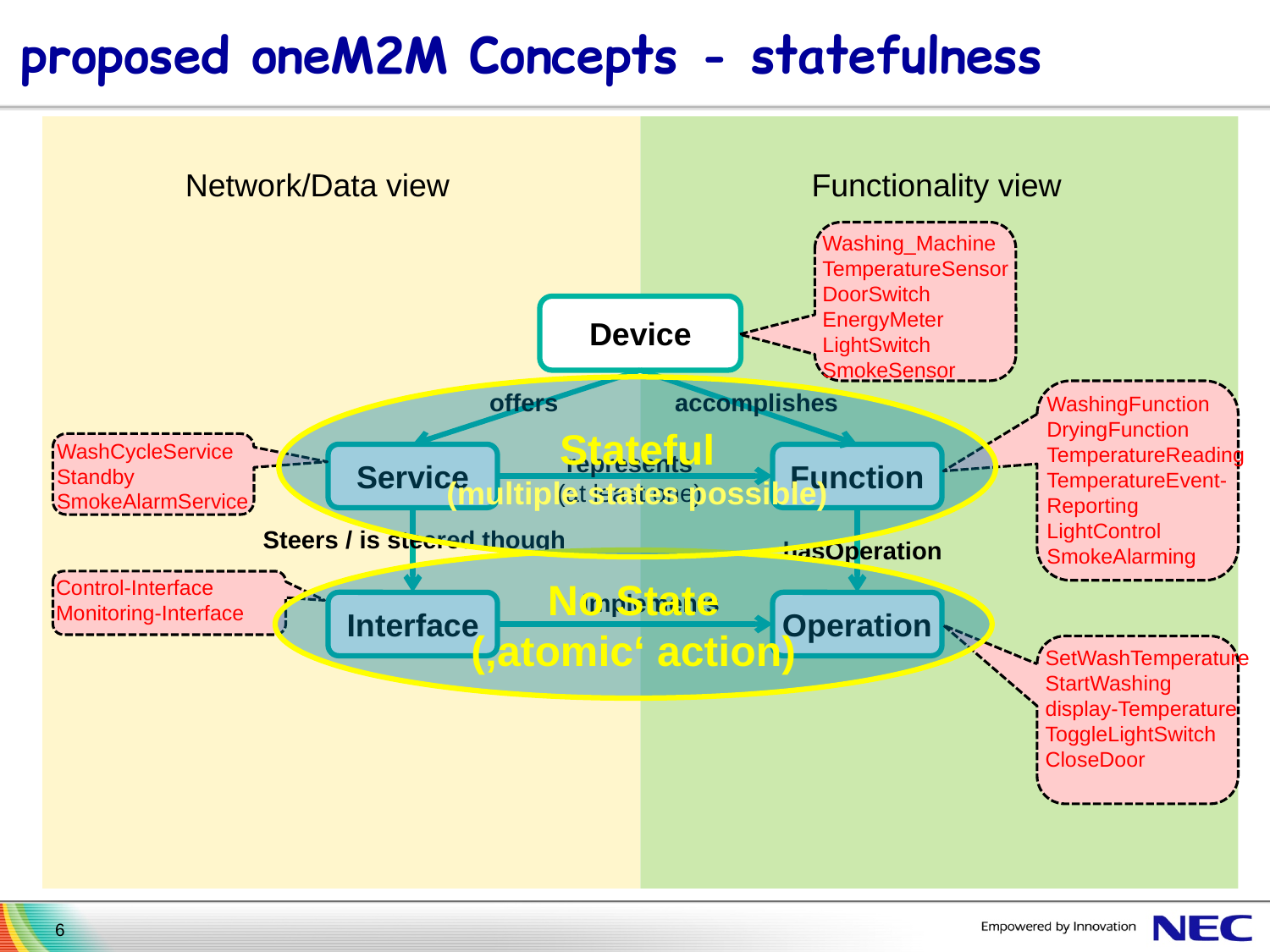

# proposed oneM2M Concepts - statefulness

Network/Data view
Functionality view
Washing_Machine
TemperatureSensor
DoorSwitch
EnergyMeter
LightSwitch
SmokeSensor
Device
Stateful
(multiple states possible)
offers
accomplishes
WashingFunction
DryingFunction
TemperatureReading
TemperatureEvent-
Reporting
LightControl
SmokeAlarming
WashCycleService
Standby
SmokeAlarmService
represents
(at least one)
Service
Function
Steers / is steered though
hasOperation
No State
(‚atomic‘ action)
Control-Interface
Monitoring-Interface
implements
Interface
Operation
SetWashTemperature
StartWashing
display-Temperature
ToggleLightSwitch
CloseDoor
6